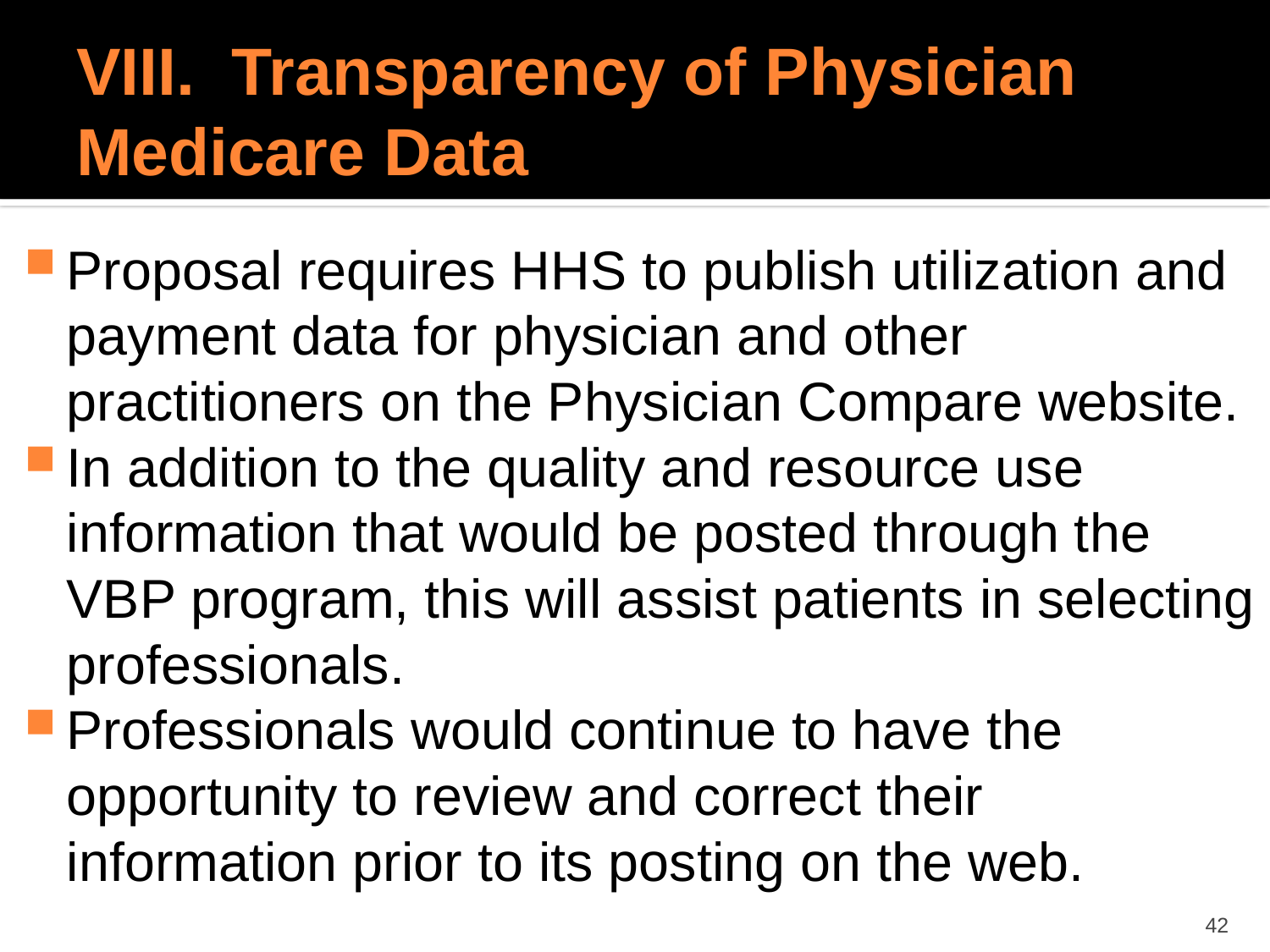

# VIII.  Transparency of Physician Medicare Data
Proposal requires HHS to publish utilization and payment data for physician and other practitioners on the Physician Compare website.
In addition to the quality and resource use information that would be posted through the VBP program, this will assist patients in selecting professionals.
Professionals would continue to have the opportunity to review and correct their information prior to its posting on the web.
42